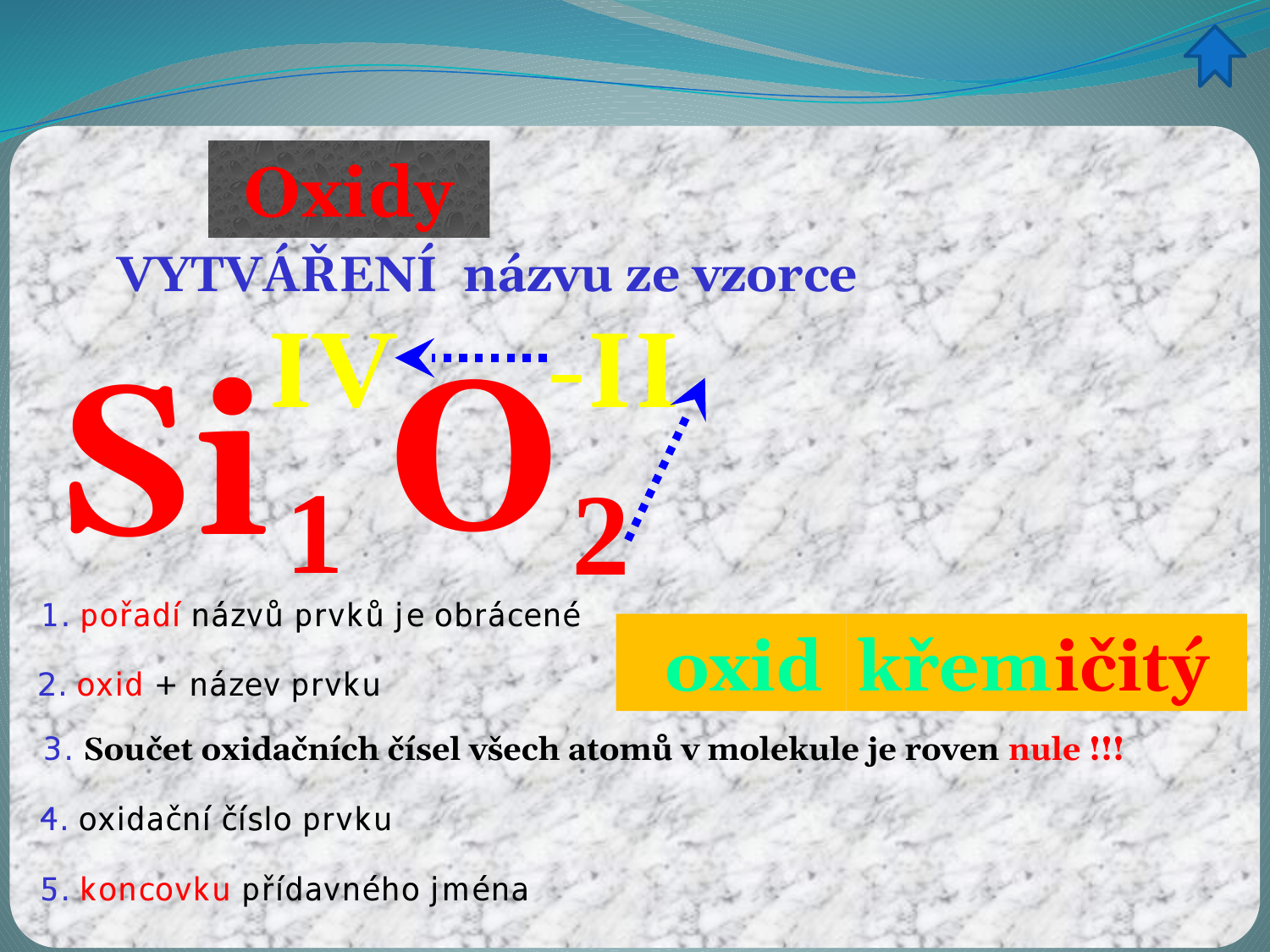

Oxidy
VYTVÁŘENÍ  názvu ze vzorce
-II
IV
O
Si
1
2
1. pořadí názvů prvků je obrácené
  oxid
křem
ičitý
2. oxid + název prvku
3. Součet oxidačních čísel všech atomů v molekule je roven nule !!!
4. oxidační číslo prvku
5. koncovku přídavného jména